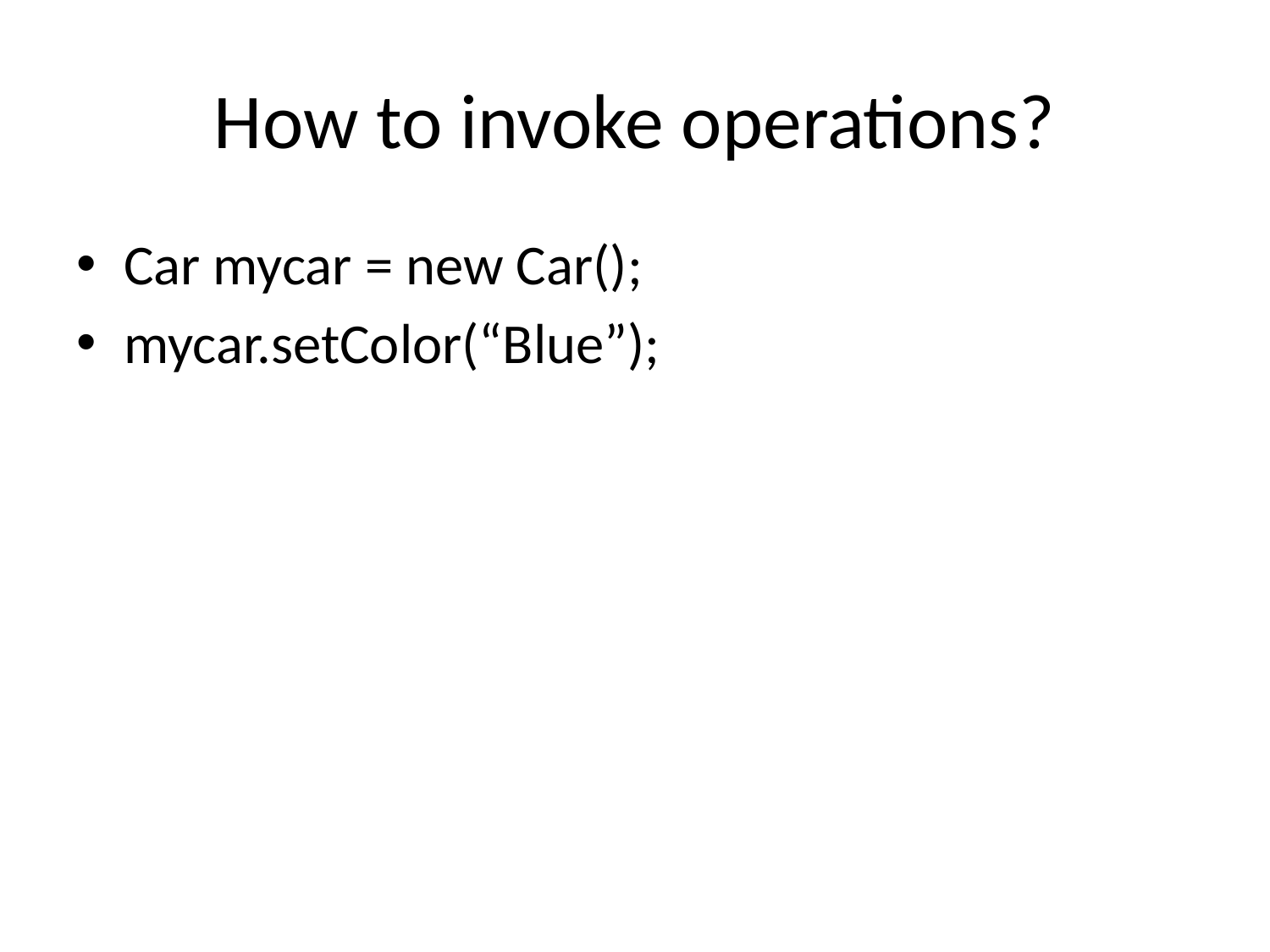

# How to invoke operations?
Car mycar = new Car();
mycar.setColor(“Blue”);